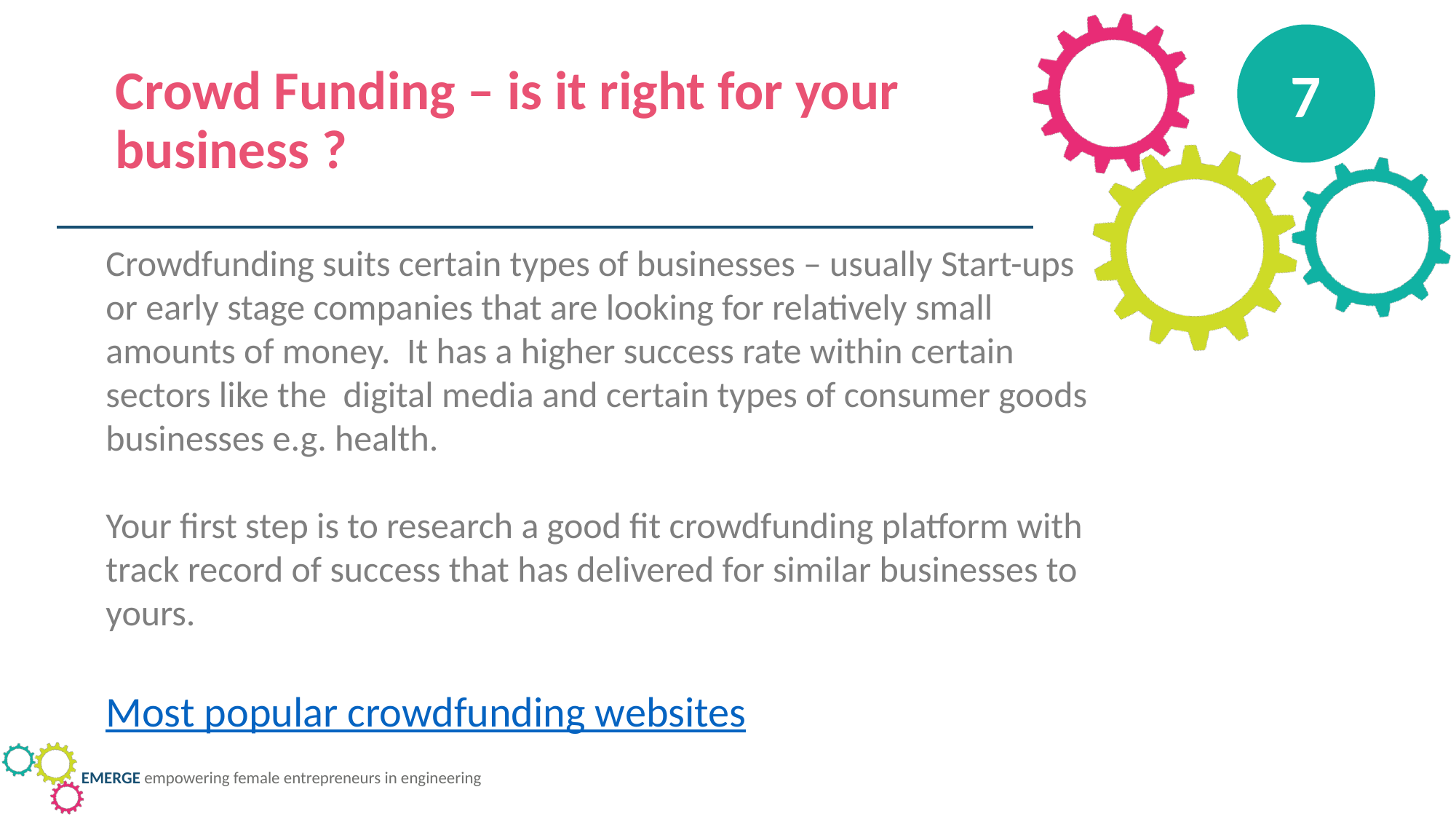

7
Crowd Funding – is it right for your business ?
Crowdfunding suits certain types of businesses – usually Start-ups or early stage companies that are looking for relatively small amounts of money.  It has a higher success rate within certain sectors like the  digital media and certain types of consumer goods businesses e.g. health.

Your first step is to research a good fit crowdfunding platform with track record of success that has delivered for similar businesses to yours.

Most popular crowdfunding websites